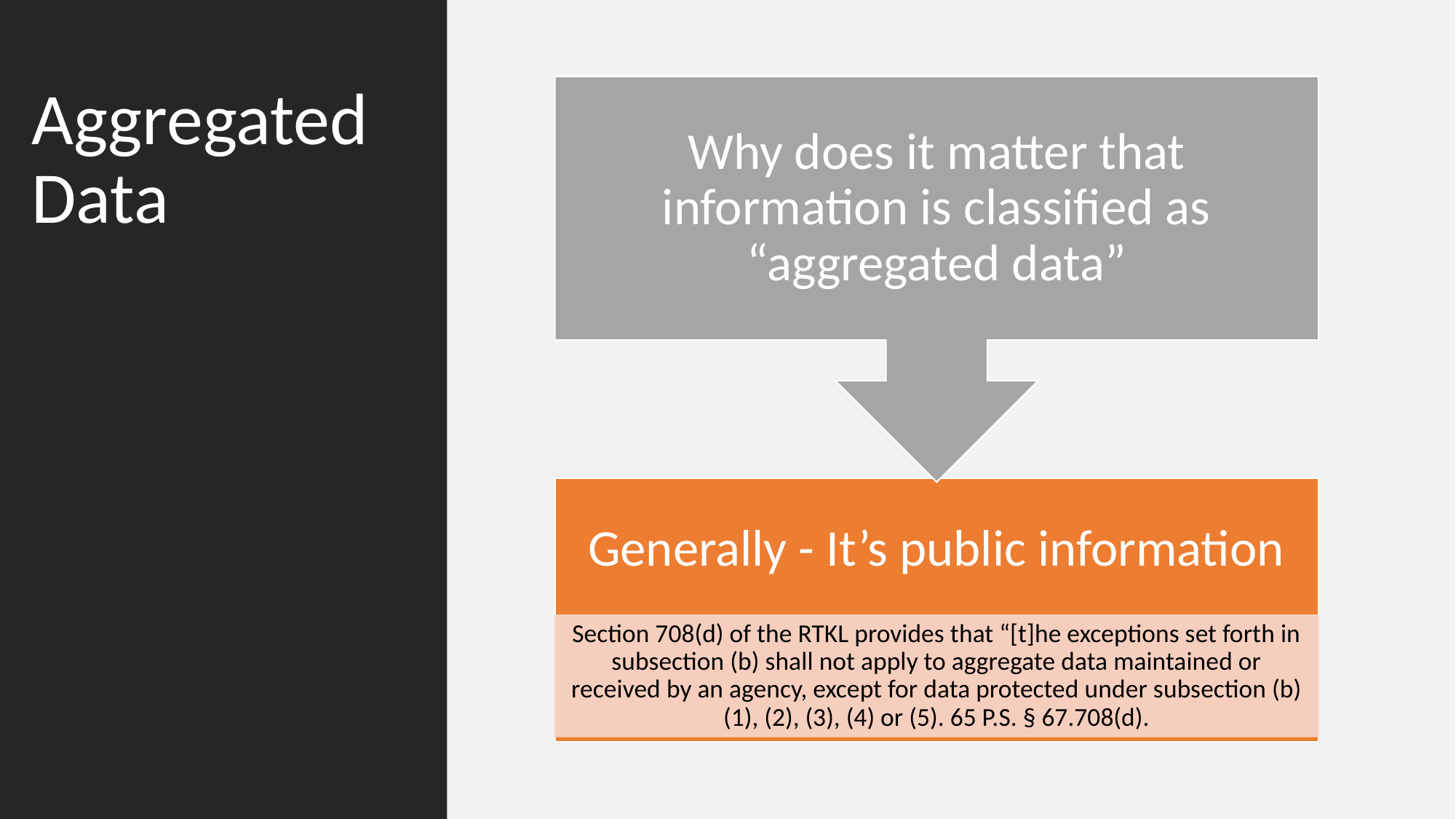

# Aggregated Data
Generally - It’s public information
Section 708(d) of the RTKL provides that “[t]he exceptions set forth in subsection (b) shall not apply to aggregate data maintained or received by an agency, except for data protected under subsection (b)(1), (2), (3), (4) or (5). 65 P.S. § 67.708(d).
Why does it matter that information is classified as “aggregated data”